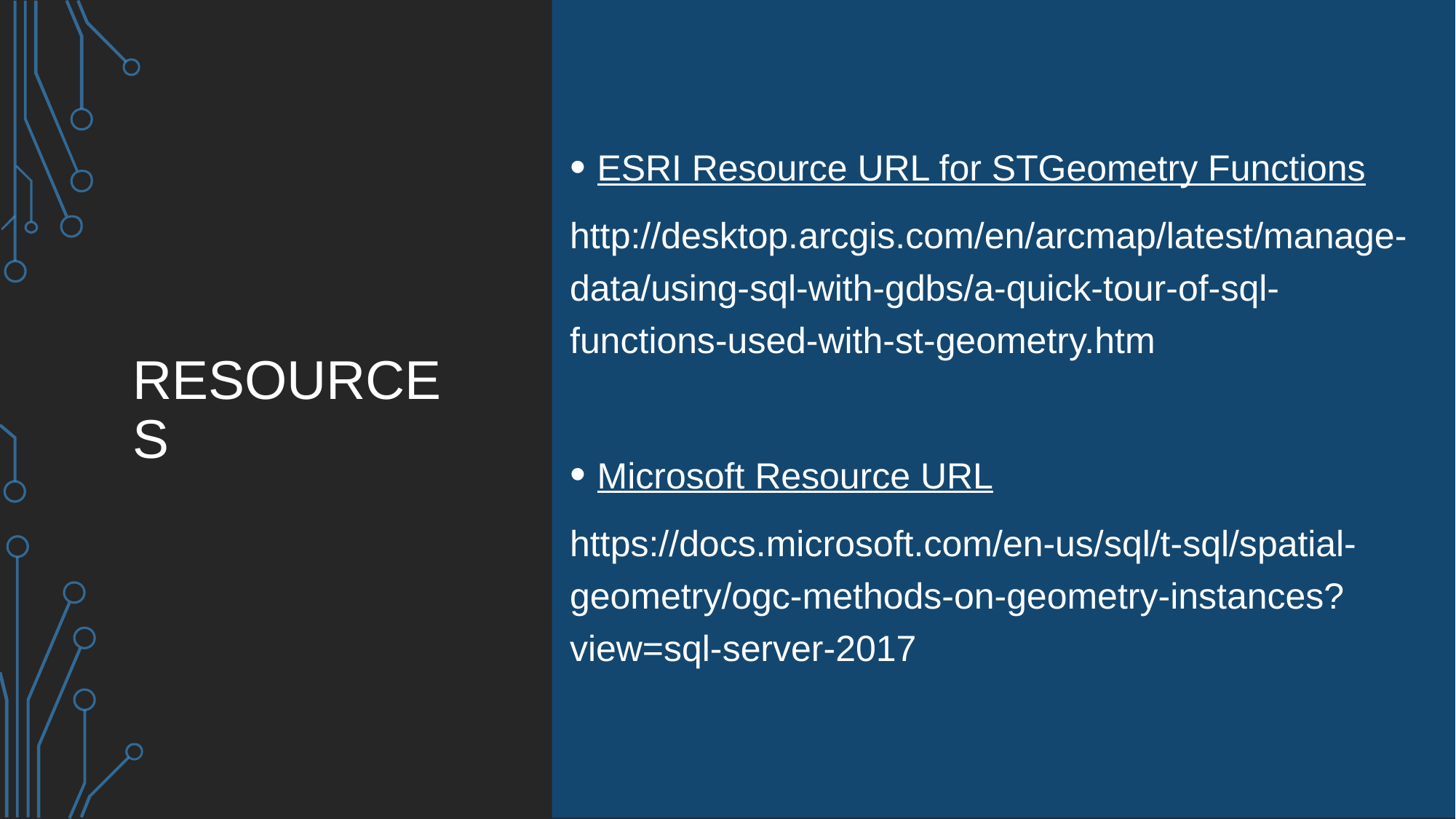

# resources
ESRI Resource URL for STGeometry Functions
http://desktop.arcgis.com/en/arcmap/latest/manage-data/using-sql-with-gdbs/a-quick-tour-of-sql-functions-used-with-st-geometry.htm

Microsoft Resource URL
https://docs.microsoft.com/en-us/sql/t-sql/spatial-geometry/ogc-methods-on-geometry-instances?view=sql-server-2017